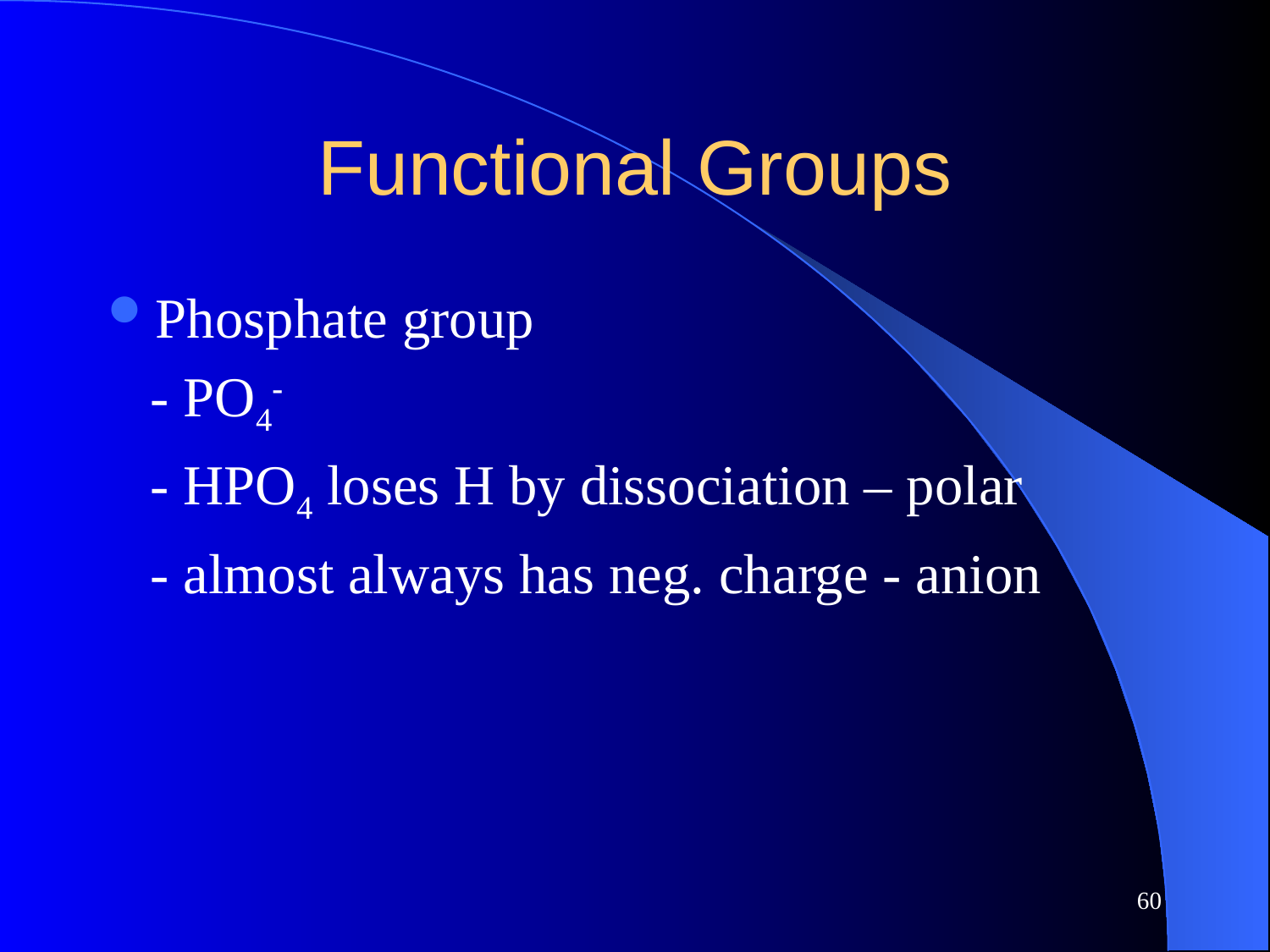

# Functional Groups
Phosphate group
   - PO4-
   - HPO4 loses H by dissociation – polar
   - almost always has neg. charge - anion
60